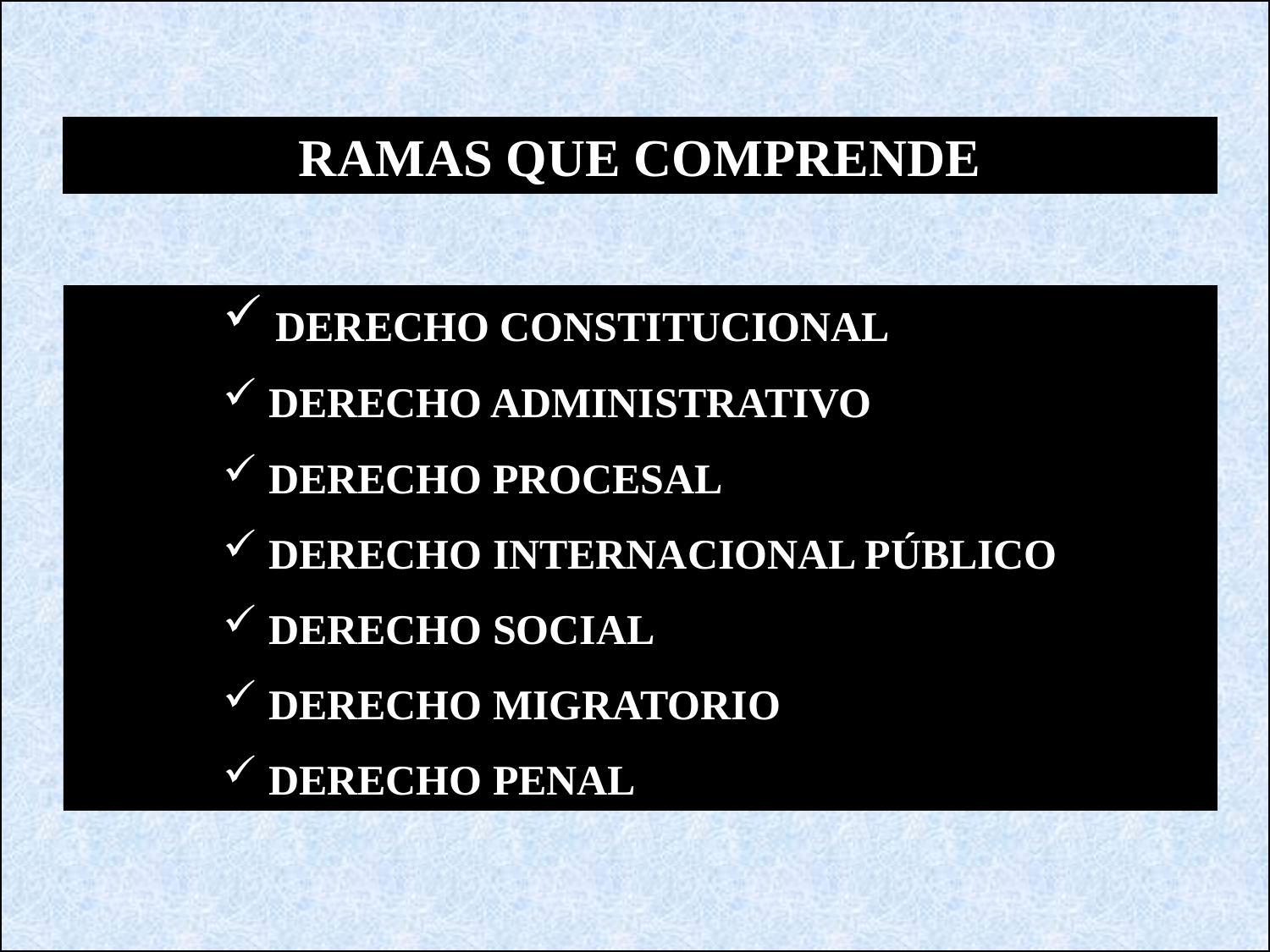

RAMAS QUE COMPRENDE
 DERECHO CONSTITUCIONAL
 DERECHO ADMINISTRATIVO
 DERECHO PROCESAL
 DERECHO INTERNACIONAL PÚBLICO
 DERECHO SOCIAL
 DERECHO MIGRATORIO
 DERECHO PENAL